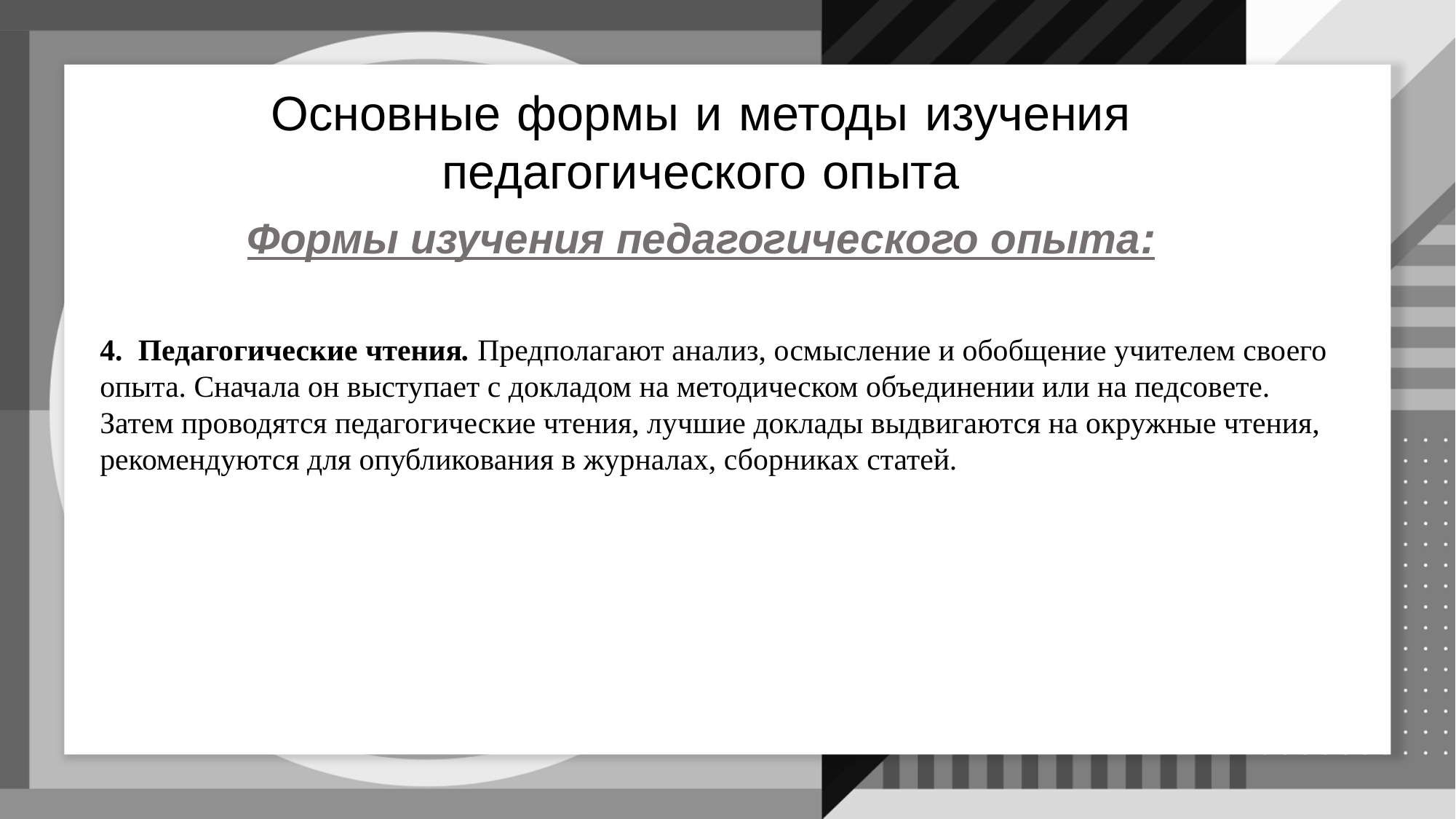

Основные формы и методы изучения педагогического опыта
Формы изучения педагогического опыта:
4.  Педагогические чтения. Предполагают анализ, осмысление и обобщение учителем своего
опыта. Сначала он выступает с докладом на методическом объединении или на педсовете.
Затем проводятся педагогические чтения, лучшие доклады выдвигаются на окружные чтения, рекомендуются для опубликования в журналах, сборниках статей.